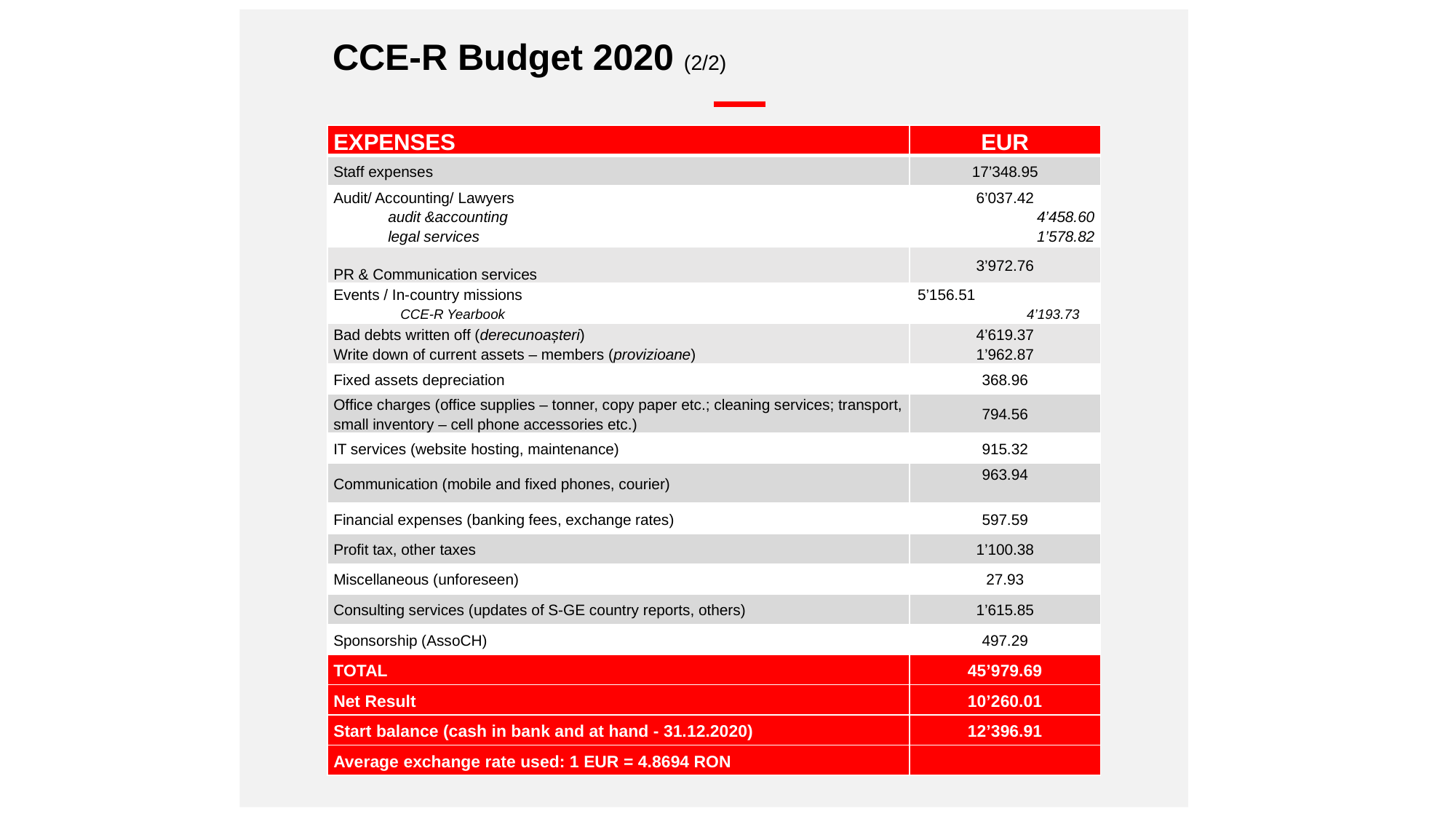

# CCE-R Budget 2020 (2/2)

| EXPENSES | EUR |
| --- | --- |
| Staff expenses | 17’348.95 |
| Audit/ Accounting/ Lawyers audit &accounting legal services | 6’037.42 4’458.60 1’578.82 |
| PR & Communication services | 3’972.76 |
| Events / In-country missions CCE-R Yearbook | 5’156.51 4’193.73 |
| Bad debts written off (derecunoașteri) Write down of current assets – members (provizioane) | 4’619.37 1’962.87 |
| Fixed assets depreciation | 368.96 |
| Office charges (office supplies – tonner, copy paper etc.; cleaning services; transport, small inventory – cell phone accessories etc.) | 794.56 |
| IT services (website hosting, maintenance) | 915.32 |
| Communication (mobile and fixed phones, courier) | 963.94 |
| Financial expenses (banking fees, exchange rates) | 597.59 |
| Profit tax, other taxes | 1’100.38 |
| Miscellaneous (unforeseen) | 27.93 |
| Consulting services (updates of S-GE country reports, others) | 1’615.85 |
| Sponsorship (AssoCH) | 497.29 |
| TOTAL | 45’979.69 |
| Net Result | 10’260.01 |
| Start balance (cash in bank and at hand - 31.12.2020) | 12’396.91 |
| Average exchange rate used: 1 EUR = 4.8694 RON |  |